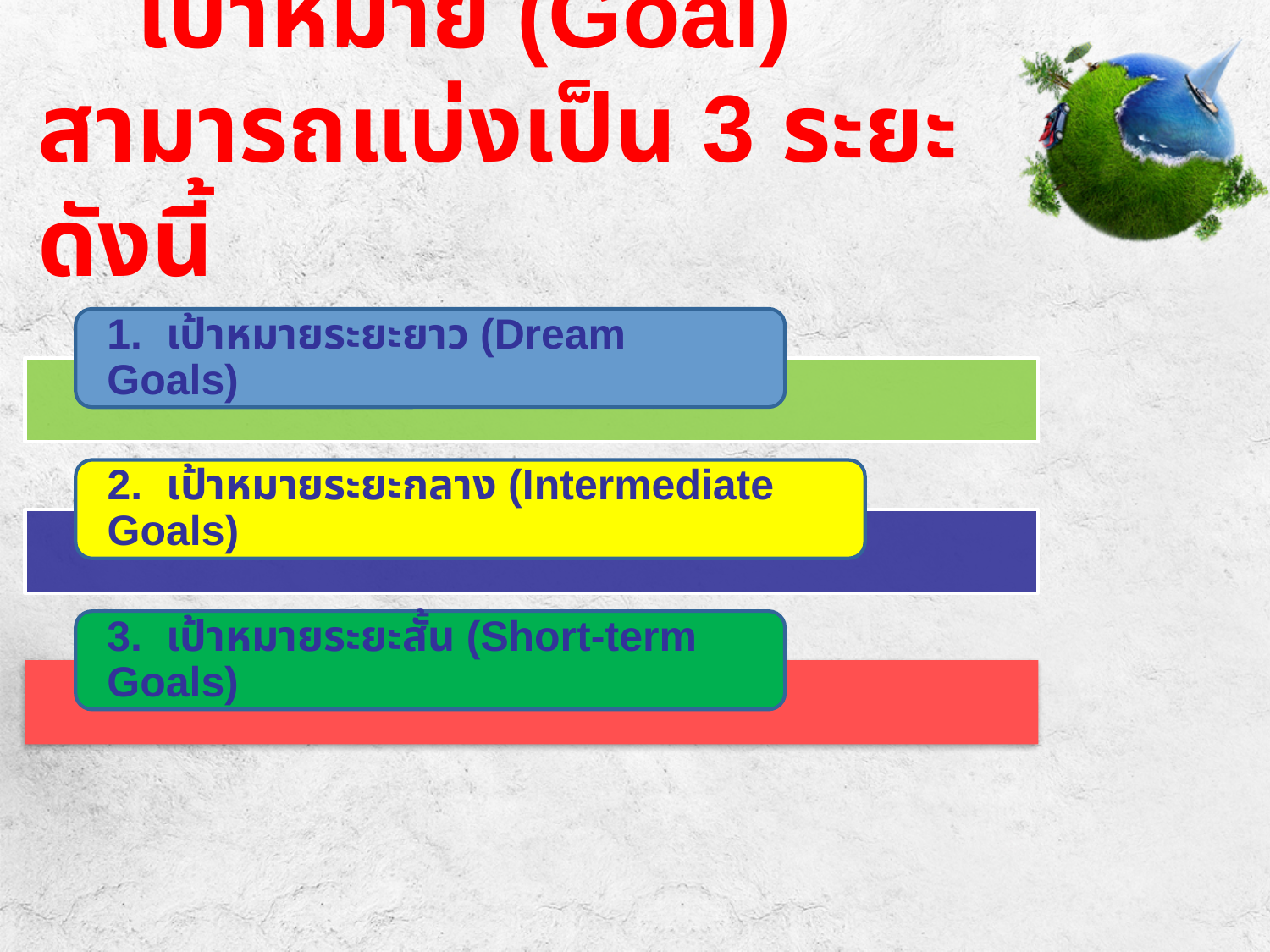

# เป้าหมาย (Goal) สามารถแบ่งเป็น 3 ระยะ ดังนี้
1.  เป้าหมายระยะยาว (Dream Goals)
2.  เป้าหมายระยะกลาง (Intermediate Goals)
3.  เป้าหมายระยะสั้น (Short-term Goals)